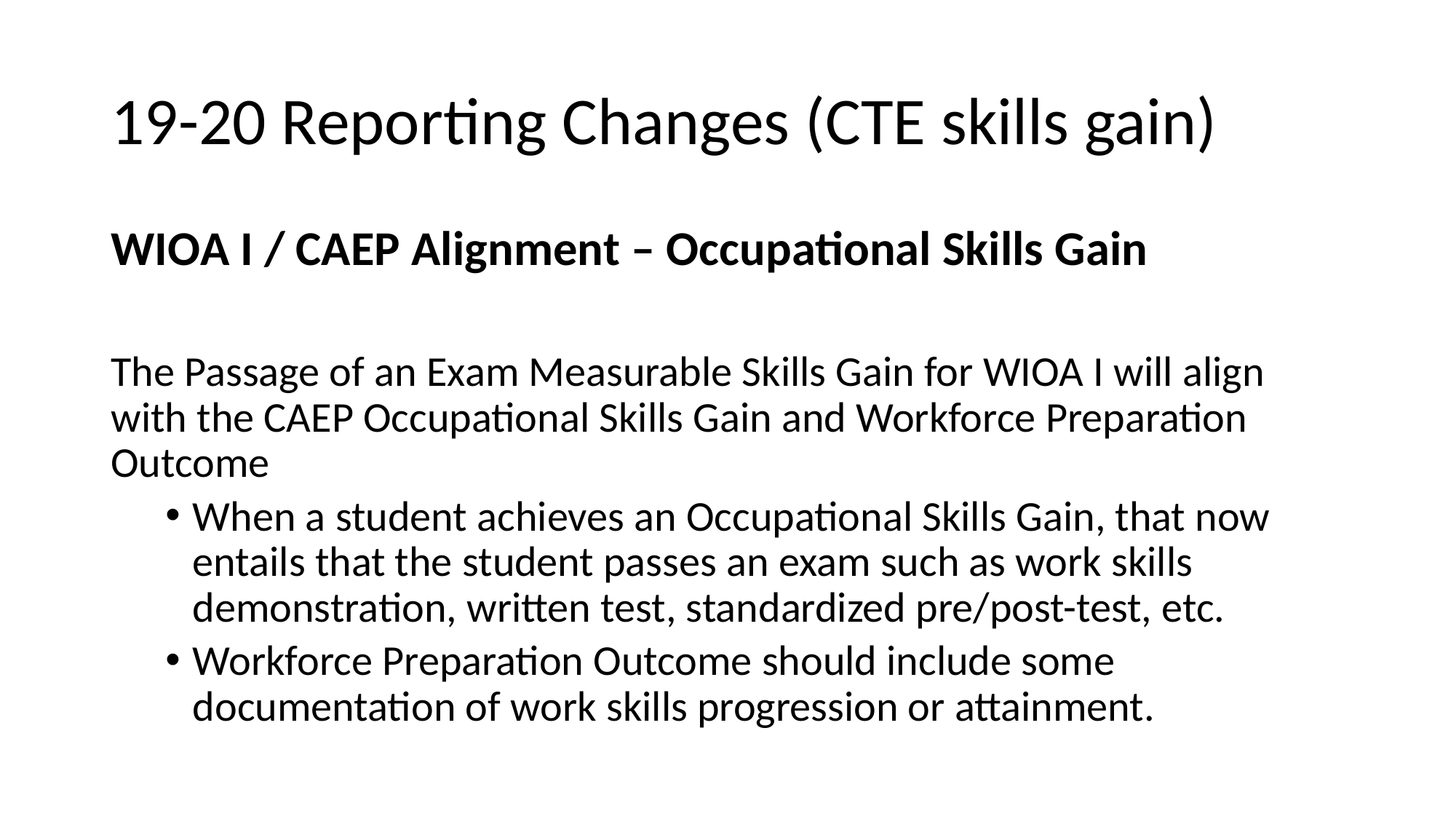

# 19-20 Reporting Changes (CTE skills gain)
WIOA I / CAEP Alignment – Occupational Skills Gain
The Passage of an Exam Measurable Skills Gain for WIOA I will align with the CAEP Occupational Skills Gain and Workforce Preparation Outcome
When a student achieves an Occupational Skills Gain, that now entails that the student passes an exam such as work skills demonstration, written test, standardized pre/post-test, etc.
Workforce Preparation Outcome should include some documentation of work skills progression or attainment.